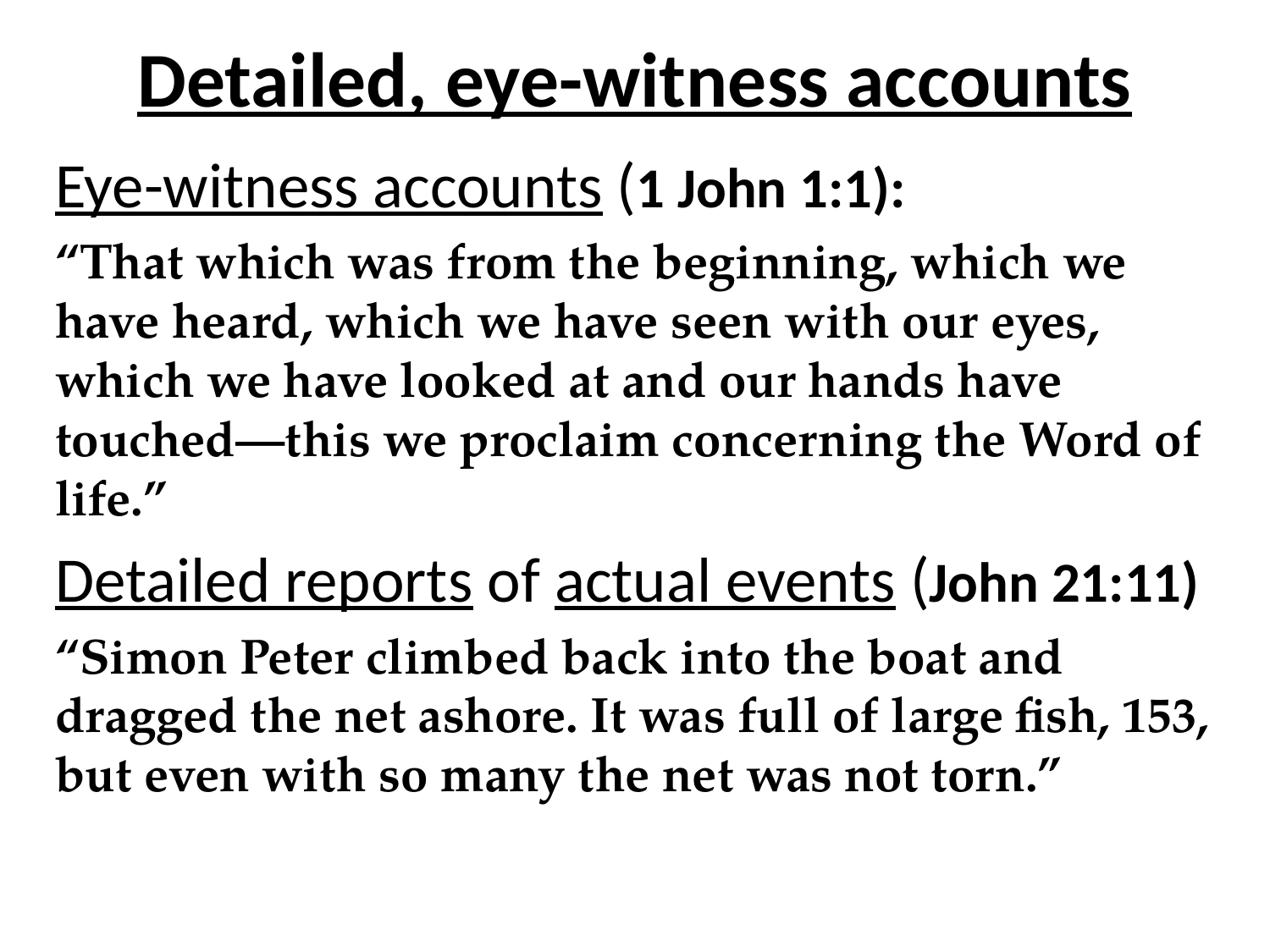

# Detailed, eye-witness accounts
Eye-witness accounts (1 John 1:1):
“That which was from the beginning, which we have heard, which we have seen with our eyes, which we have looked at and our hands have touched—this we proclaim concerning the Word of life.”
Detailed reports of actual events (John 21:11)
“Simon Peter climbed back into the boat and dragged the net ashore. It was full of large fish, 153, but even with so many the net was not torn.”